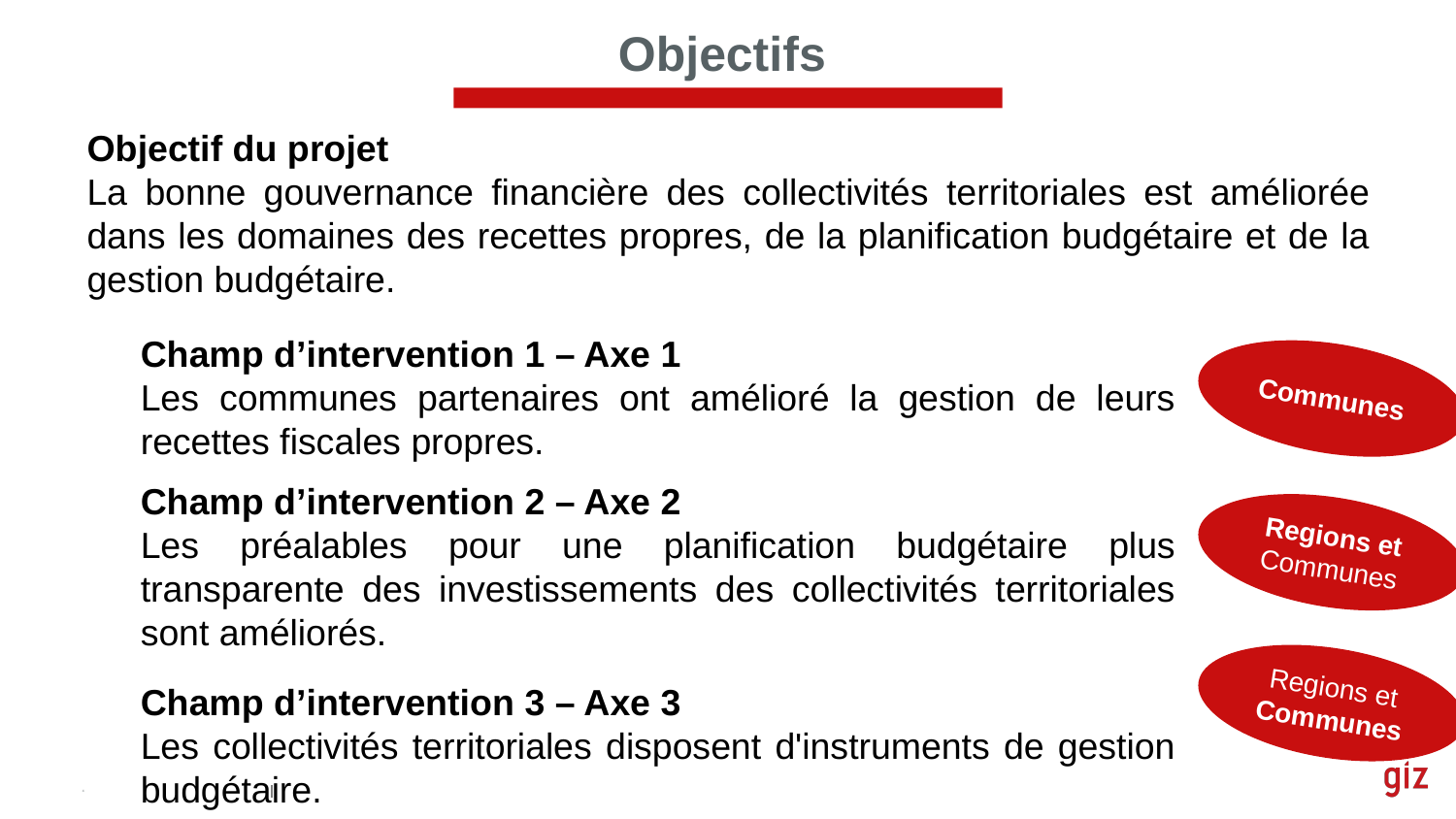

Objectifs

Objectif du projet
La bonne gouvernance financière des collectivités territoriales est améliorée dans les domaines des recettes propres, de la planification budgétaire et de la gestion budgétaire.
Champ d’intervention 1 – Axe 1
Les communes partenaires ont amélioré la gestion de leurs recettes fiscales propres.
Communes
Champ d’intervention 2 – Axe 2
Les préalables pour une planification budgétaire plus transparente des investissements des collectivités territoriales sont améliorés.
Regions et Communes
Regions et Communes
Champ d’intervention 3 – Axe 3
Les collectivités territoriales disposent d'instruments de gestion budgétaire.
4